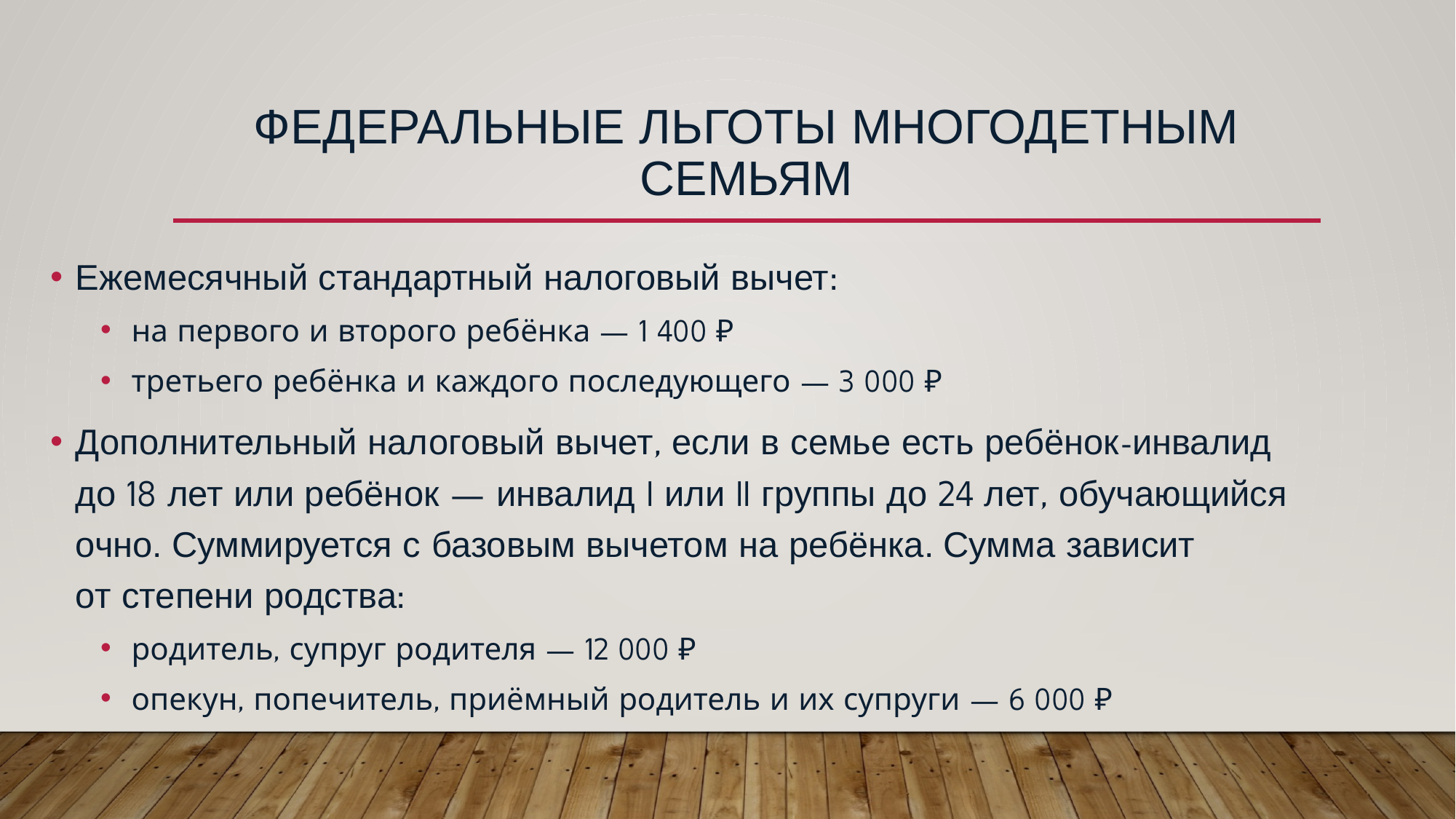

# Федеральные льготы многодетным семьям
Ежемесячный стандартный налоговый вычет:
на первого и второго ребёнка — 1 400 ₽
третьего ребёнка и каждого последующего — 3 000 ₽
Дополнительный налоговый вычет, если в семье есть ребёнок‑инвалид до 18 лет или ребёнок — инвалид I или II группы до 24 лет, обучающийся очно. Суммируется с базовым вычетом на ребёнка. Сумма зависит от степени родства:
родитель, супруг родителя — 12 000 ₽
опекун, попечитель, приёмный родитель и их супруги — 6 000 ₽